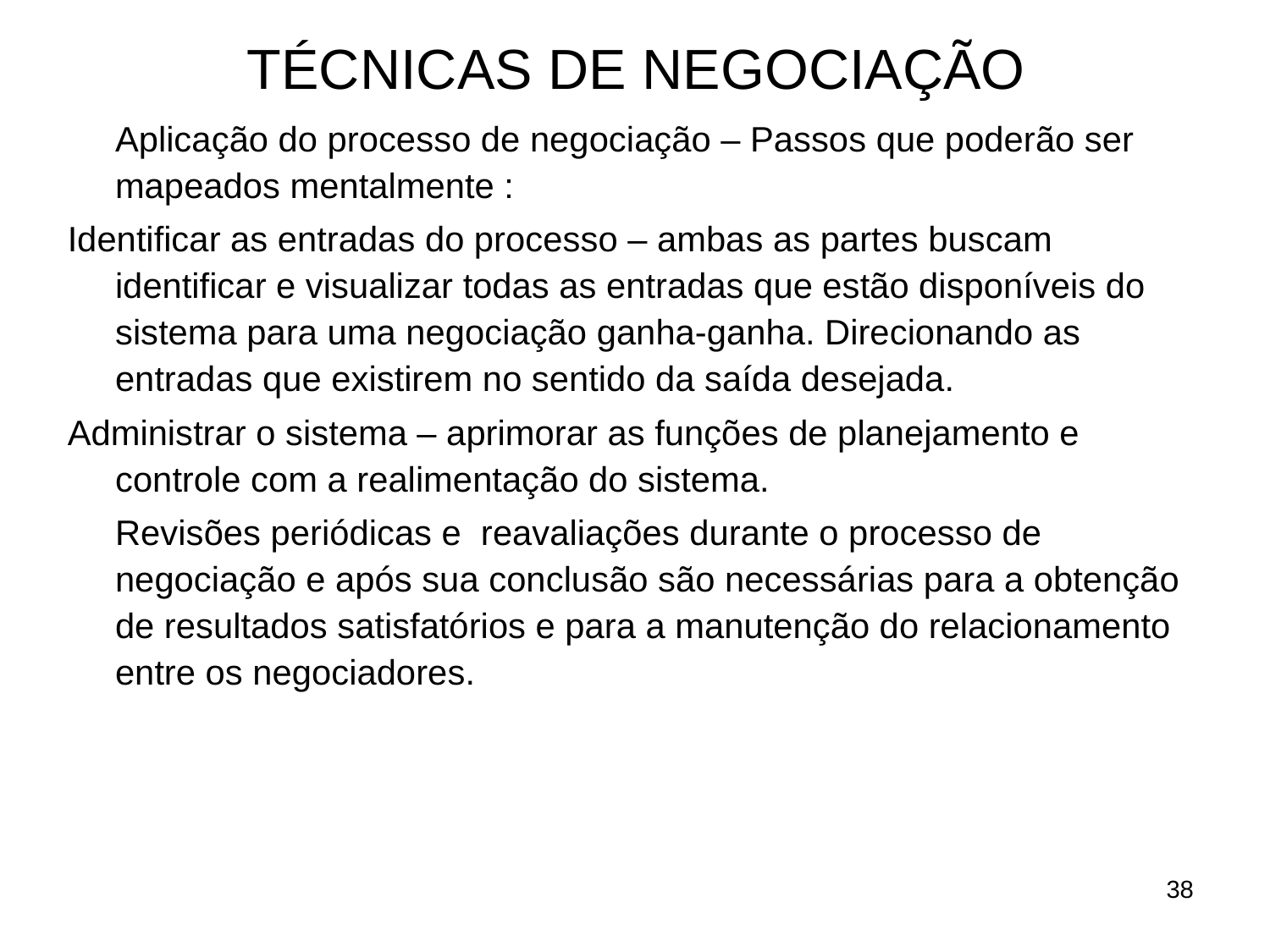

# TÉCNICAS DE NEGOCIAÇÃO
	Aplicação do processo de negociação – Passos que poderão ser mapeados mentalmente :
Identificar as entradas do processo – ambas as partes buscam identificar e visualizar todas as entradas que estão disponíveis do sistema para uma negociação ganha-ganha. Direcionando as entradas que existirem no sentido da saída desejada.
Administrar o sistema – aprimorar as funções de planejamento e controle com a realimentação do sistema.
	Revisões periódicas e  reavaliações durante o processo de negociação e após sua conclusão são necessárias para a obtenção de resultados satisfatórios e para a manutenção do relacionamento entre os negociadores.
38